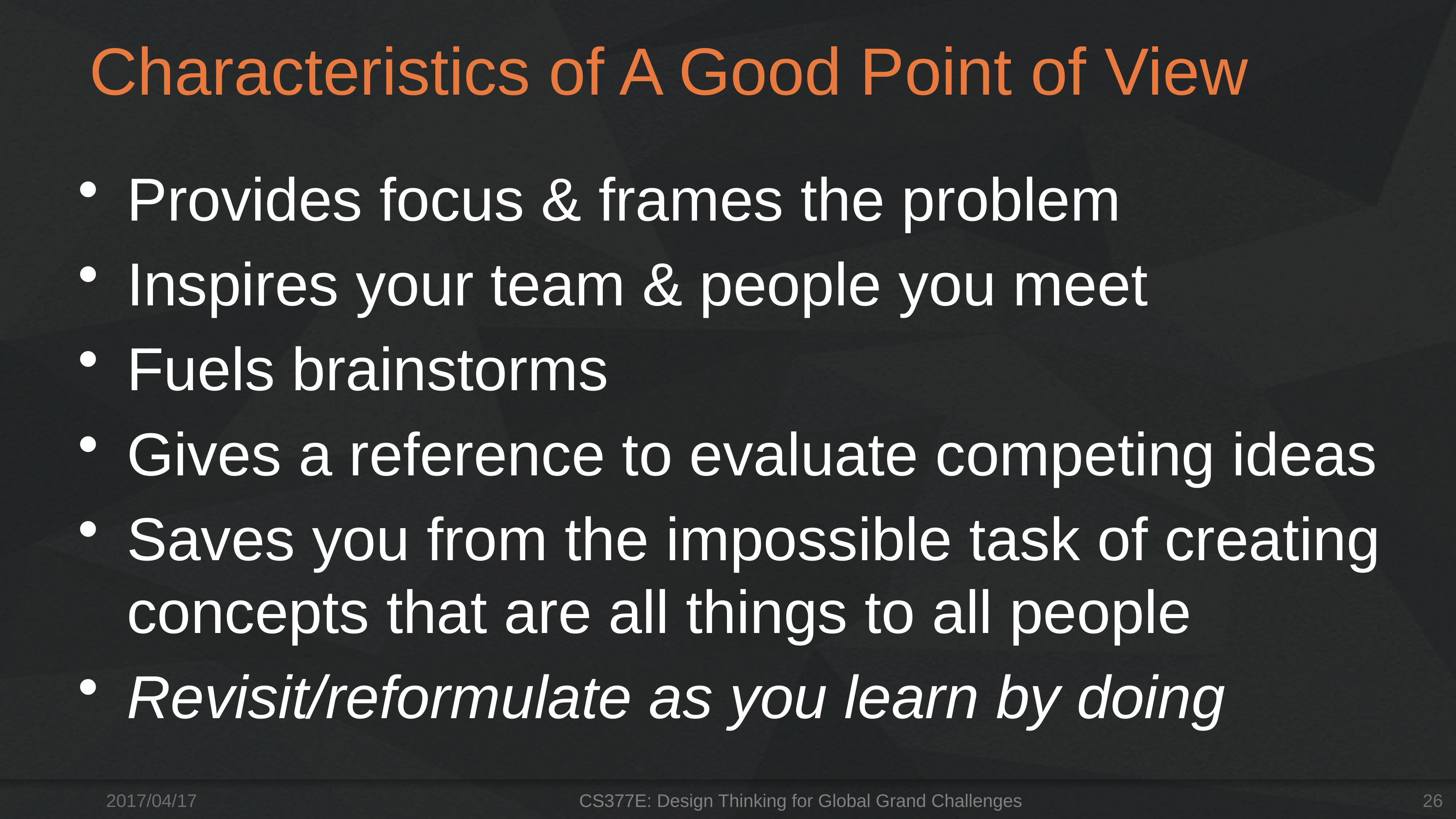

# Characteristics of A Good Point of View
Provides focus & frames the problem
Inspires your team & people you meet
Fuels brainstorms
Gives a reference to evaluate competing ideas
Saves you from the impossible task of creating concepts that are all things to all people
Revisit/reformulate as you learn by doing
2017/04/17
CS377E: Design Thinking for Global Grand Challenges
26